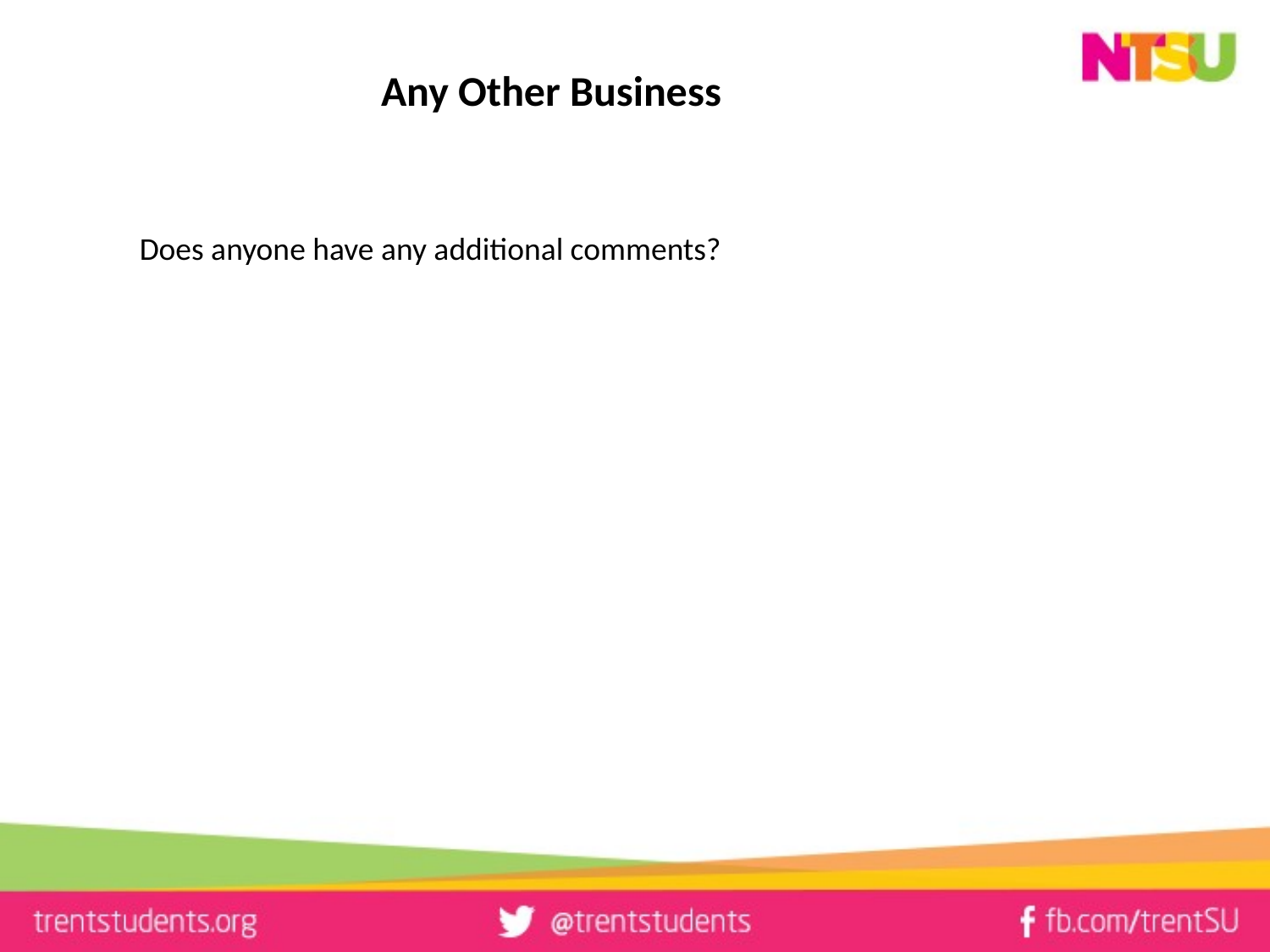

# Any Other Business
Does anyone have any additional comments?